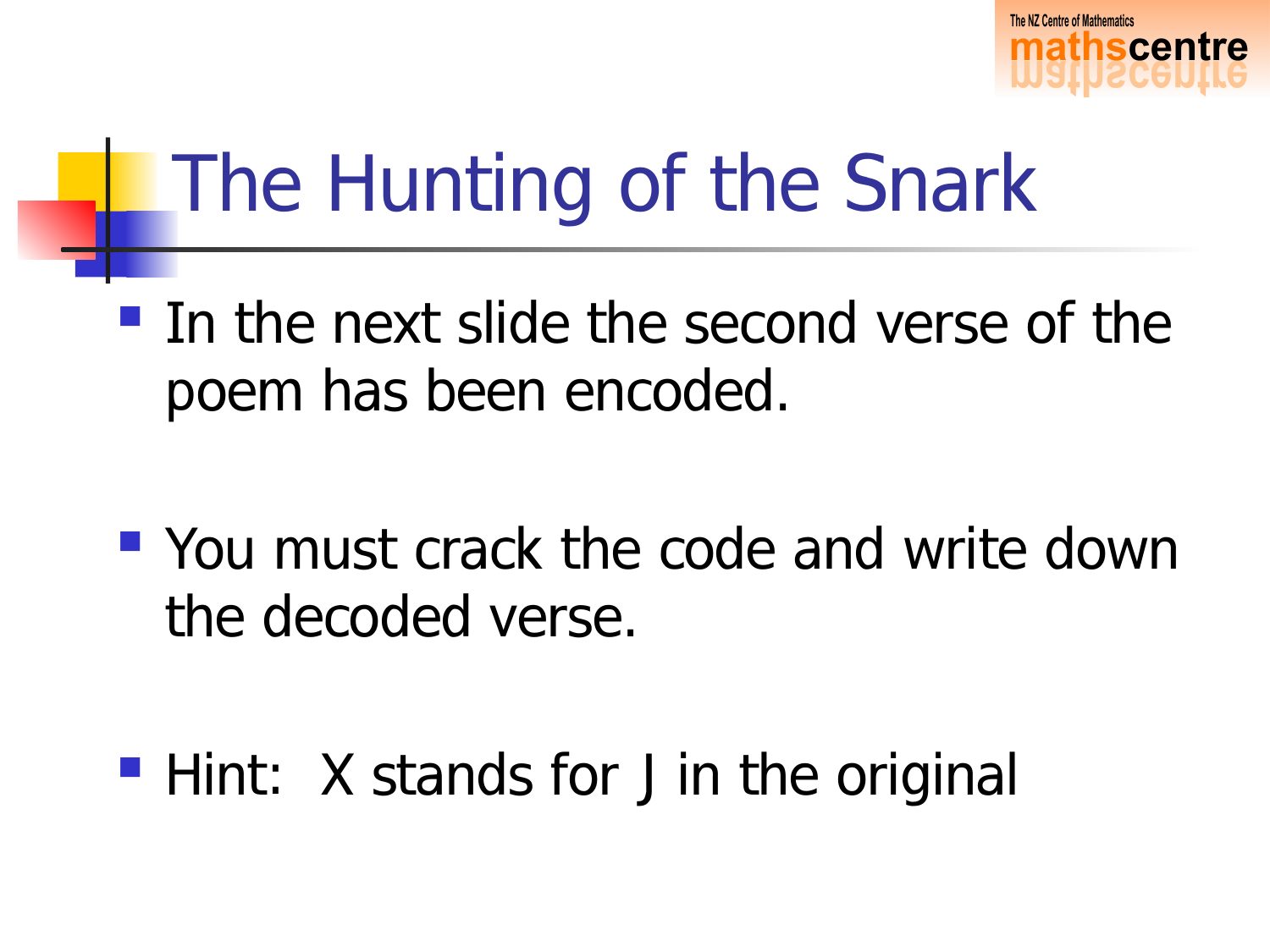

# The Hunting of the Snark
In the next slide the second verse of the poem has been encoded.

You must crack the code and write down the decoded verse.

Hint:  X stands for J in the original